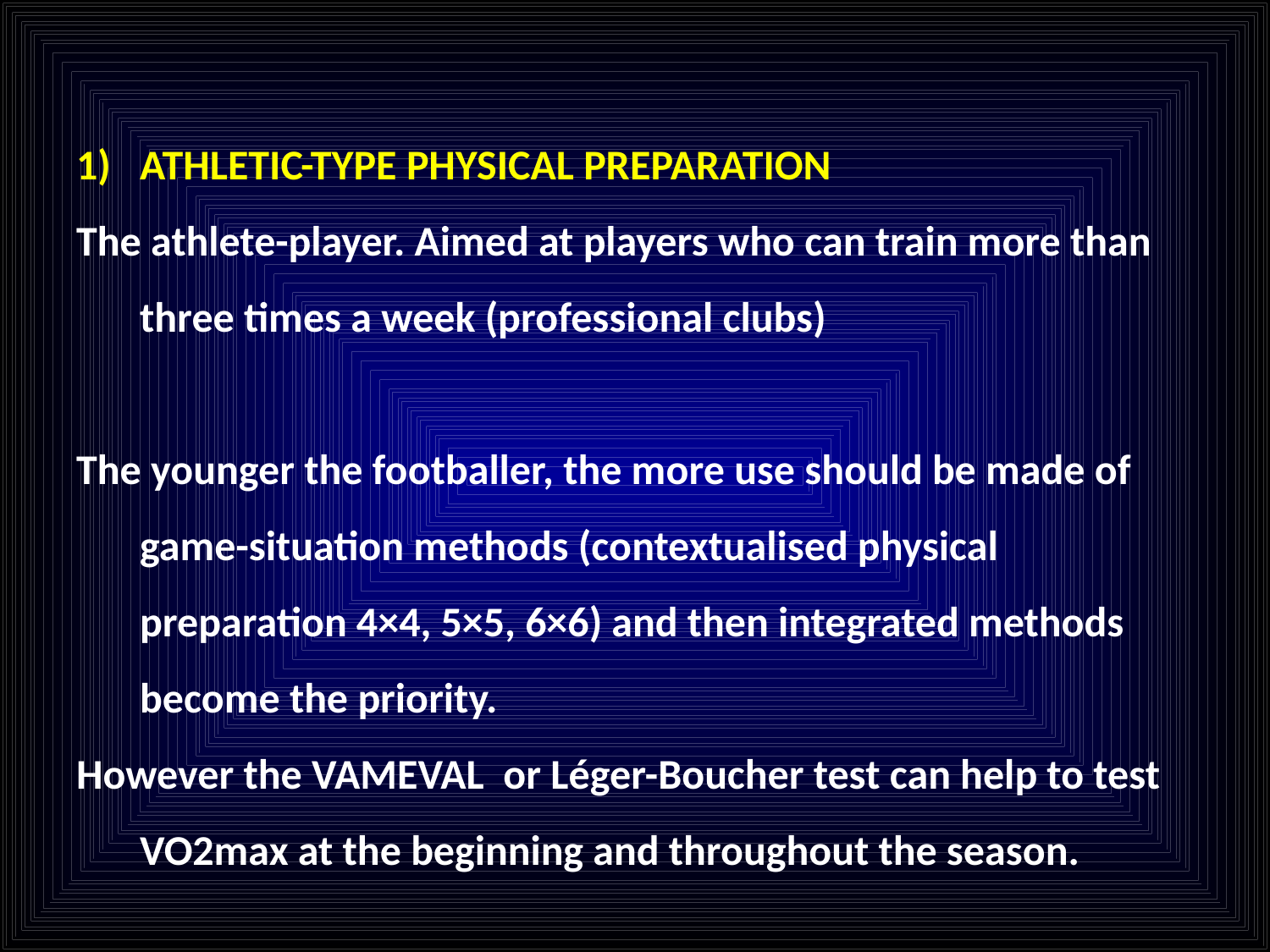

ATHLETIC-TYPE PHYSICAL PREPARATION
The athlete-player. Aimed at players who can train more than three times a week (professional clubs)

The younger the footballer, the more use should be made of game-situation methods (contextualised physical preparation 4×4, 5×5, 6×6) and then integrated methods become the priority.
However the VAMEVAL  or Léger-Boucher test can help to test VO2max at the beginning and throughout the season.